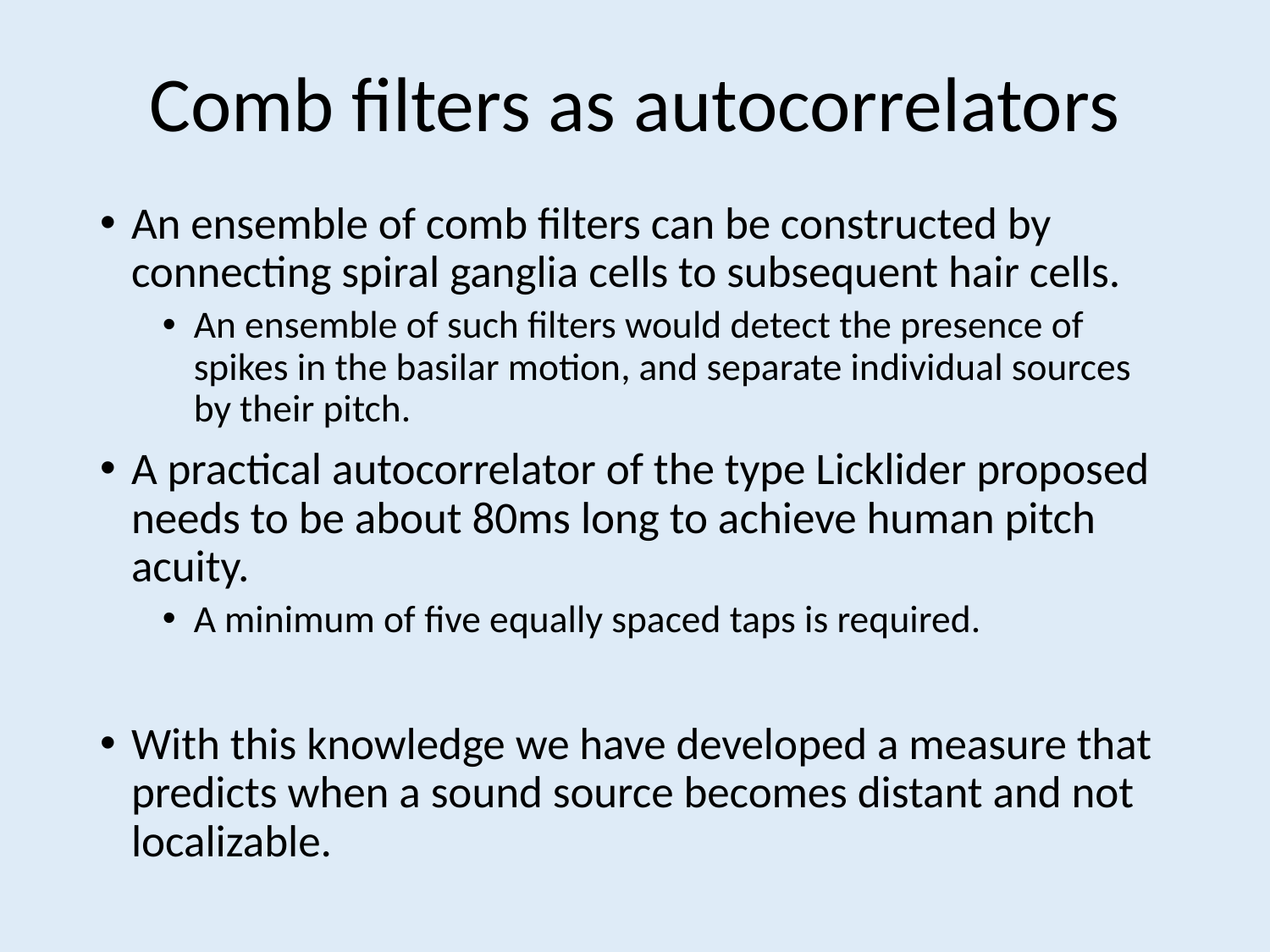

# Comb filters as autocorrelators
An ensemble of comb filters can be constructed by connecting spiral ganglia cells to subsequent hair cells.
An ensemble of such filters would detect the presence of spikes in the basilar motion, and separate individual sources by their pitch.
A practical autocorrelator of the type Licklider proposed needs to be about 80ms long to achieve human pitch acuity.
A minimum of five equally spaced taps is required.

With this knowledge we have developed a measure that predicts when a sound source becomes distant and not localizable.